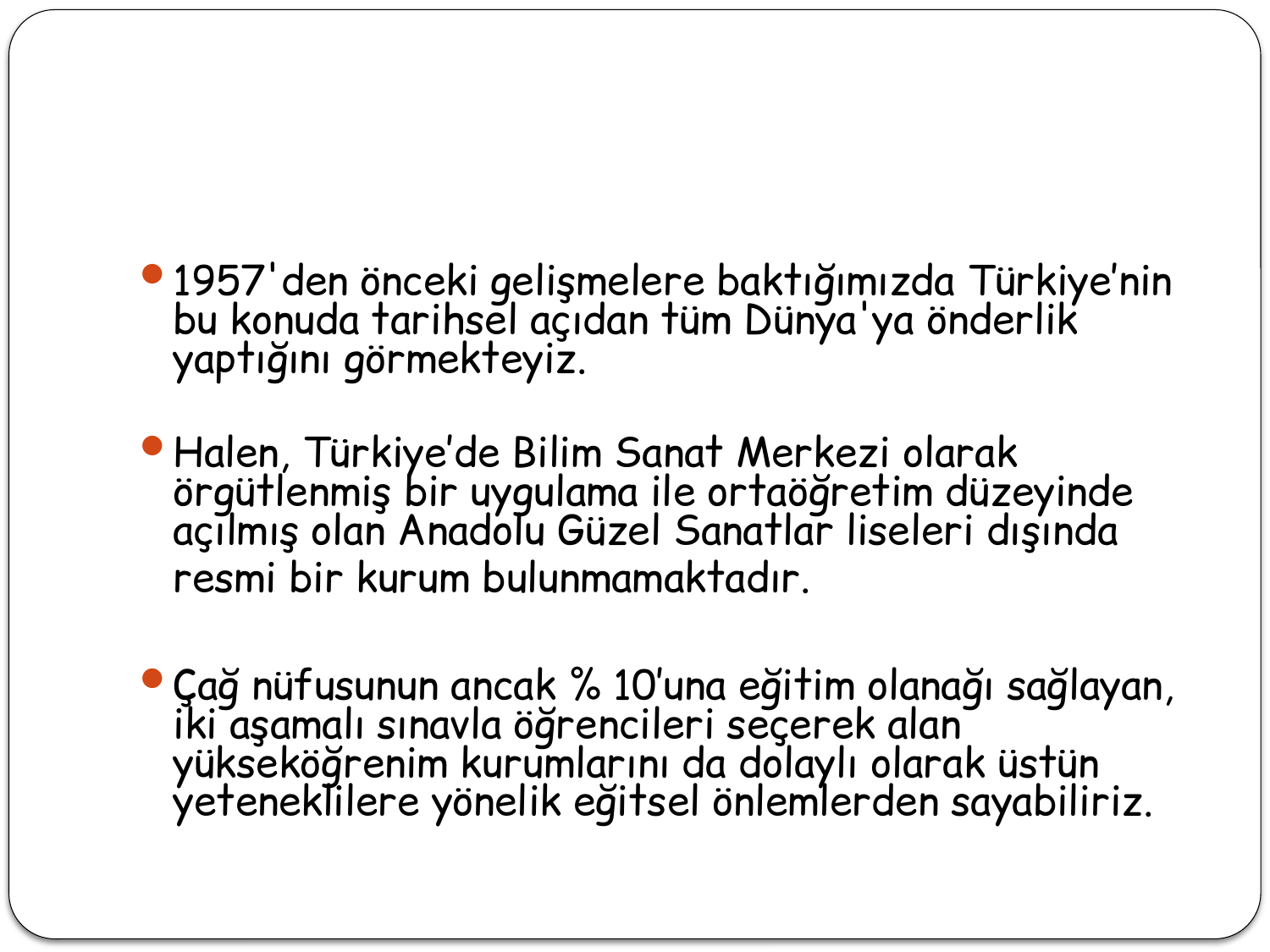

#

1957'den önceki gelişmelere baktığımızda Türkiye’nin bu konuda tarihsel açıdan tüm Dünya'ya önderlik yaptığını görmekteyiz.

Halen, Türkiye’de Bilim Sanat Merkezi olarak örgütlenmiş bir uygulama ile ortaöğretim düzeyinde açılmış olan Anadolu Güzel Sanatlar liseleri dışında resmi bir kurum bulunmamaktadır.

Çağ nüfusunun ancak % 10’una eğitim olanağı sağlayan, iki aşamalı sınavla öğrencileri seçerek alan yükseköğrenim kurumlarını da dolaylı olarak üstün yeteneklilere yönelik eğitsel önlemlerden sayabiliriz.